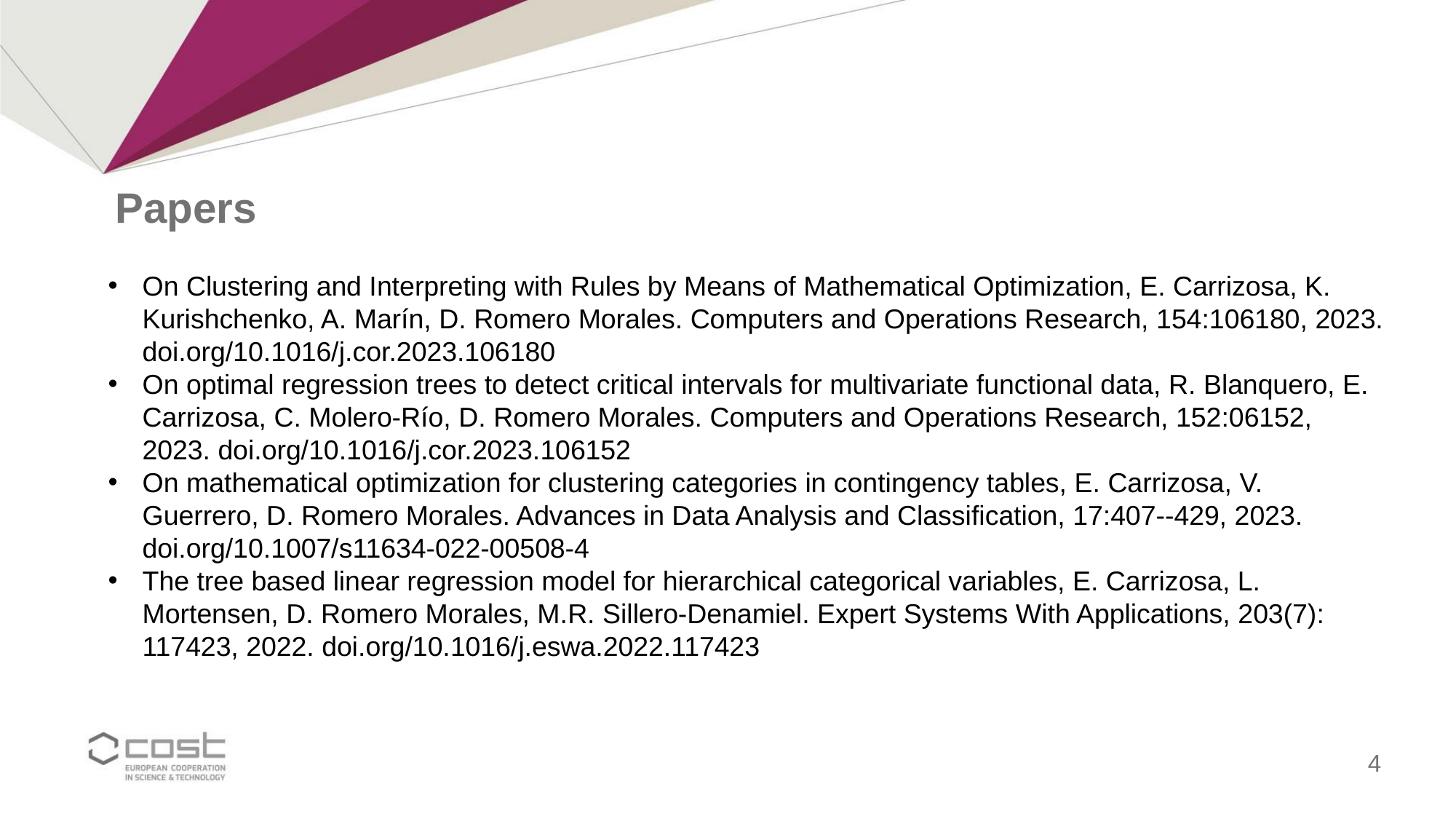

# Papers

On Clustering and Interpreting with Rules by Means of Mathematical Optimization, E. Carrizosa, K. Kurishchenko, A. Marín, D. Romero Morales. Computers and Operations Research, 154:106180, 2023. doi.org/10.1016/j.cor.2023.106180
On optimal regression trees to detect critical intervals for multivariate functional data, R. Blanquero, E. Carrizosa, C. Molero-Río, D. Romero Morales. Computers and Operations Research, 152:06152, 2023. doi.org/10.1016/j.cor.2023.106152
On mathematical optimization for clustering categories in contingency tables, E. Carrizosa, V. Guerrero, D. Romero Morales. Advances in Data Analysis and Classification, 17:407--429, 2023. doi.org/10.1007/s11634-022-00508-4
The tree based linear regression model for hierarchical categorical variables, E. Carrizosa, L. Mortensen, D. Romero Morales, M.R. Sillero-Denamiel. Expert Systems With Applications, 203(7): 117423, 2022. doi.org/10.1016/j.eswa.2022.117423